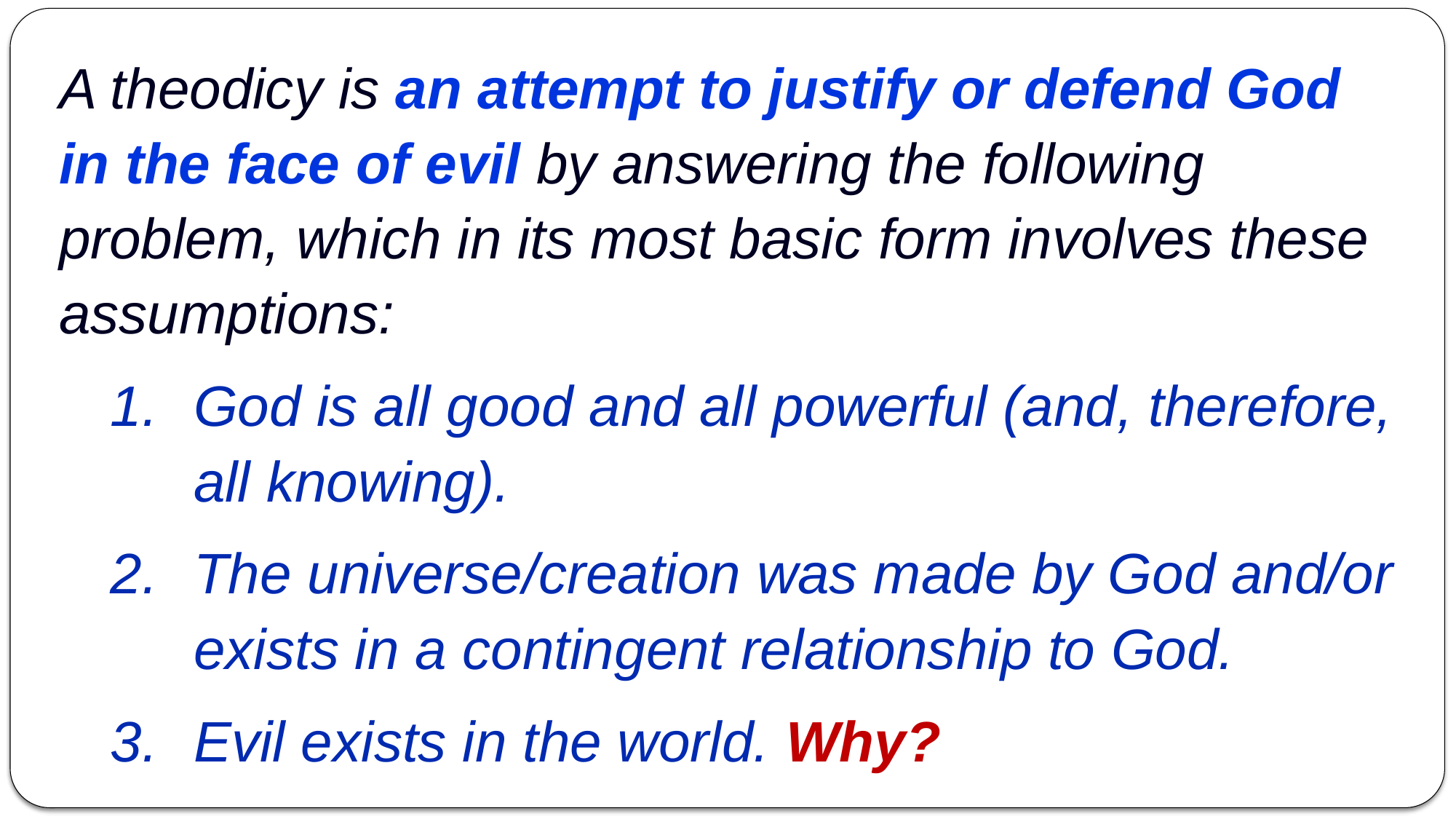

A theodicy is an attempt to justify or defend God in the face of evil by answering the following problem, which in its most basic form involves these assumptions:
God is all good and all powerful (and, therefore, all knowing).
The universe/creation was made by God and/or exists in a contingent relationship to God.
Evil exists in the world. Why?